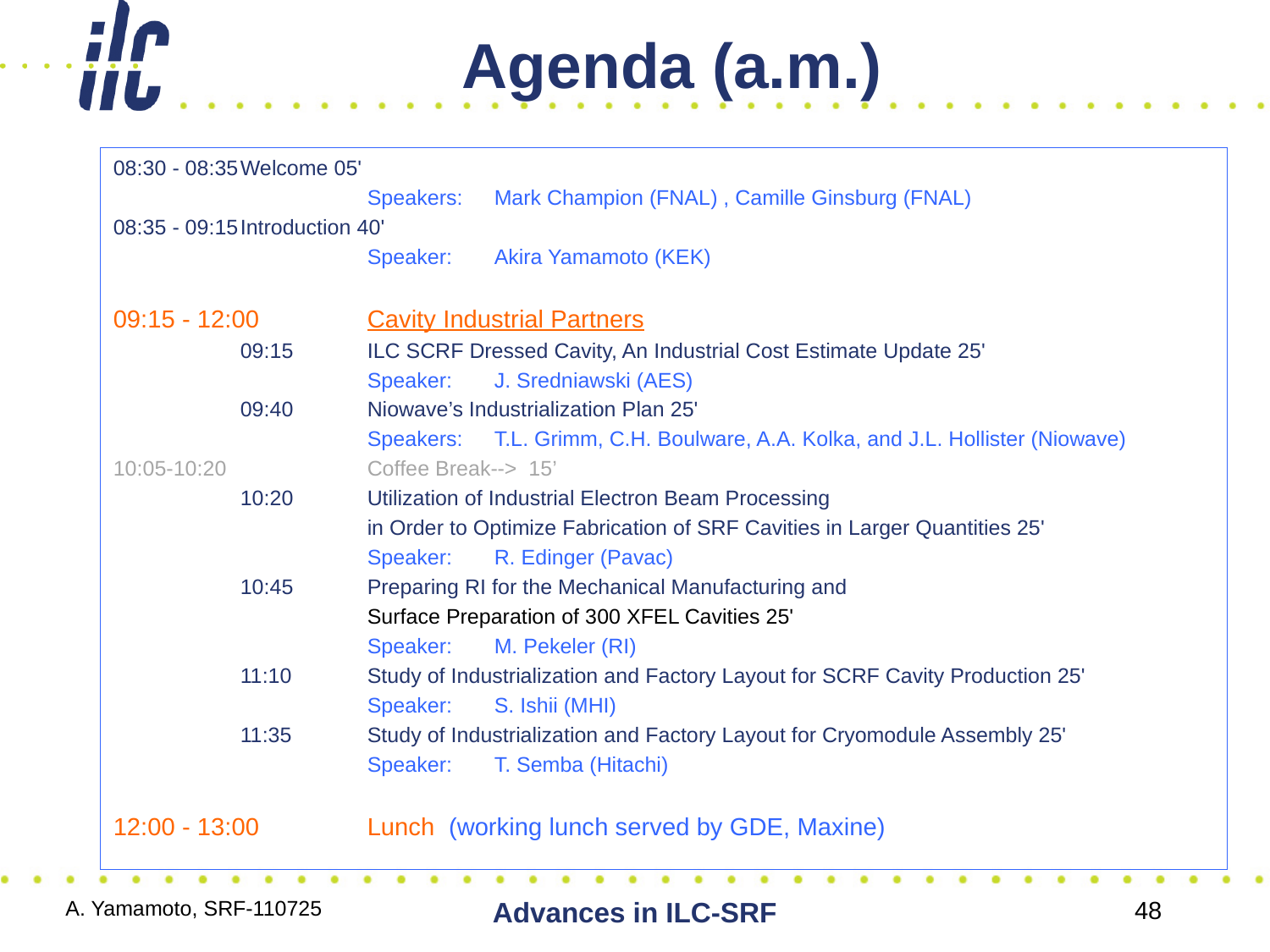

# Agenda (a.m.)
08:30 - 08:35	Welcome 05'
		Speakers: 	Mark Champion (FNAL) , Camille Ginsburg (FNAL)
08:35 - 09:15	Introduction 40'
		Speaker: 	Akira Yamamoto (KEK)

09:15 - 12:00	Cavity Industrial Partners
	09:15	ILC SCRF Dressed Cavity, An Industrial Cost Estimate Update 25'
      		Speaker: 	J. Sredniawski (AES)
	09:40	Niowave’s Industrialization Plan 25'
      		Speakers: 	T.L. Grimm, C.H. Boulware, A.A. Kolka, and J.L. Hollister (Niowave)
10:05-10:20		Coffee Break-->  15’
	10:20	Utilization of Industrial Electron Beam Processing
		in Order to Optimize Fabrication of SRF Cavities in Larger Quantities 25'
      		Speaker: 	R. Edinger (Pavac)
 	10:45	Preparing RI for the Mechanical Manufacturing and
		Surface Preparation of 300 XFEL Cavities 25'
      		Speaker: 	M. Pekeler (RI)
	11:10	Study of Industrialization and Factory Layout for SCRF Cavity Production 25'
     		Speaker: 	S. Ishii (MHI)
	11:35	Study of Industrialization and Factory Layout for Cryomodule Assembly 25'
      		Speaker: 	T. Semba (Hitachi)

12:00 - 13:00	Lunch  (working lunch served by GDE, Maxine)
A. Yamamoto, SRF-110725
Advances in ILC-SRF
48